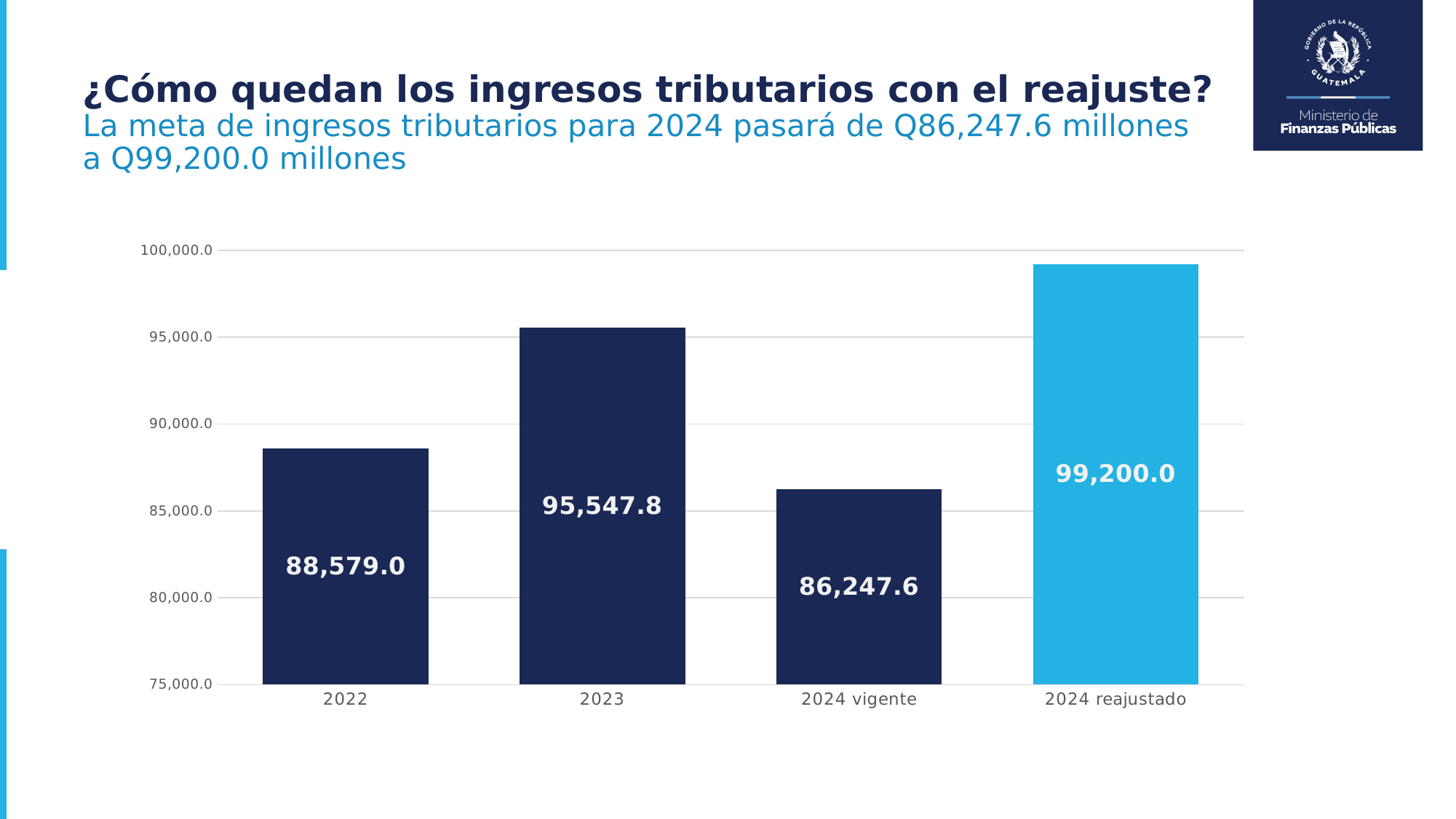

¿Cómo quedan los ingresos tributarios con el reajuste?
La meta de ingresos tributarios para 2024 pasará de Q86,247.6 millones
a Q99,200.0 millones

### Chart

| Category |  |
|---|---|
| 2022 | 88579.0 |
| 2023 | 95547.8 |
| 2024 vigente | 86247.6 |
| 2024 reajustado | 99200.0 |